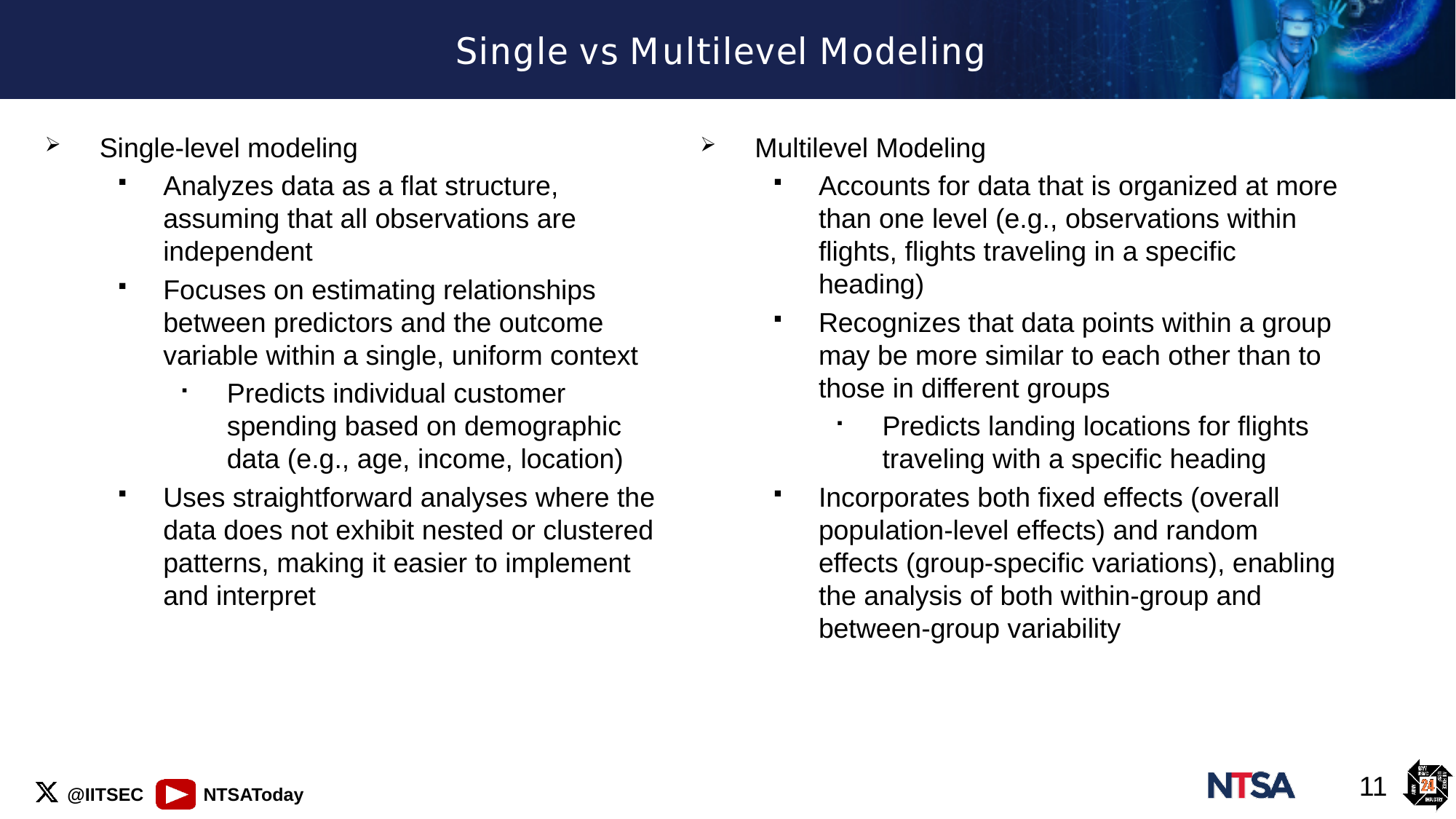

# Single vs Multilevel Modeling
Multilevel Modeling
Accounts for data that is organized at more than one level (e.g., observations within flights, flights traveling in a specific heading)
Recognizes that data points within a group may be more similar to each other than to those in different groups
Predicts landing locations for flights traveling with a specific heading
Incorporates both fixed effects (overall population-level effects) and random effects (group-specific variations), enabling the analysis of both within-group and between-group variability

Single-level modeling
Analyzes data as a flat structure, assuming that all observations are independent
Focuses on estimating relationships between predictors and the outcome variable within a single, uniform context
Predicts individual customer spending based on demographic data (e.g., age, income, location)
Uses straightforward analyses where the data does not exhibit nested or clustered patterns, making it easier to implement and interpret
11